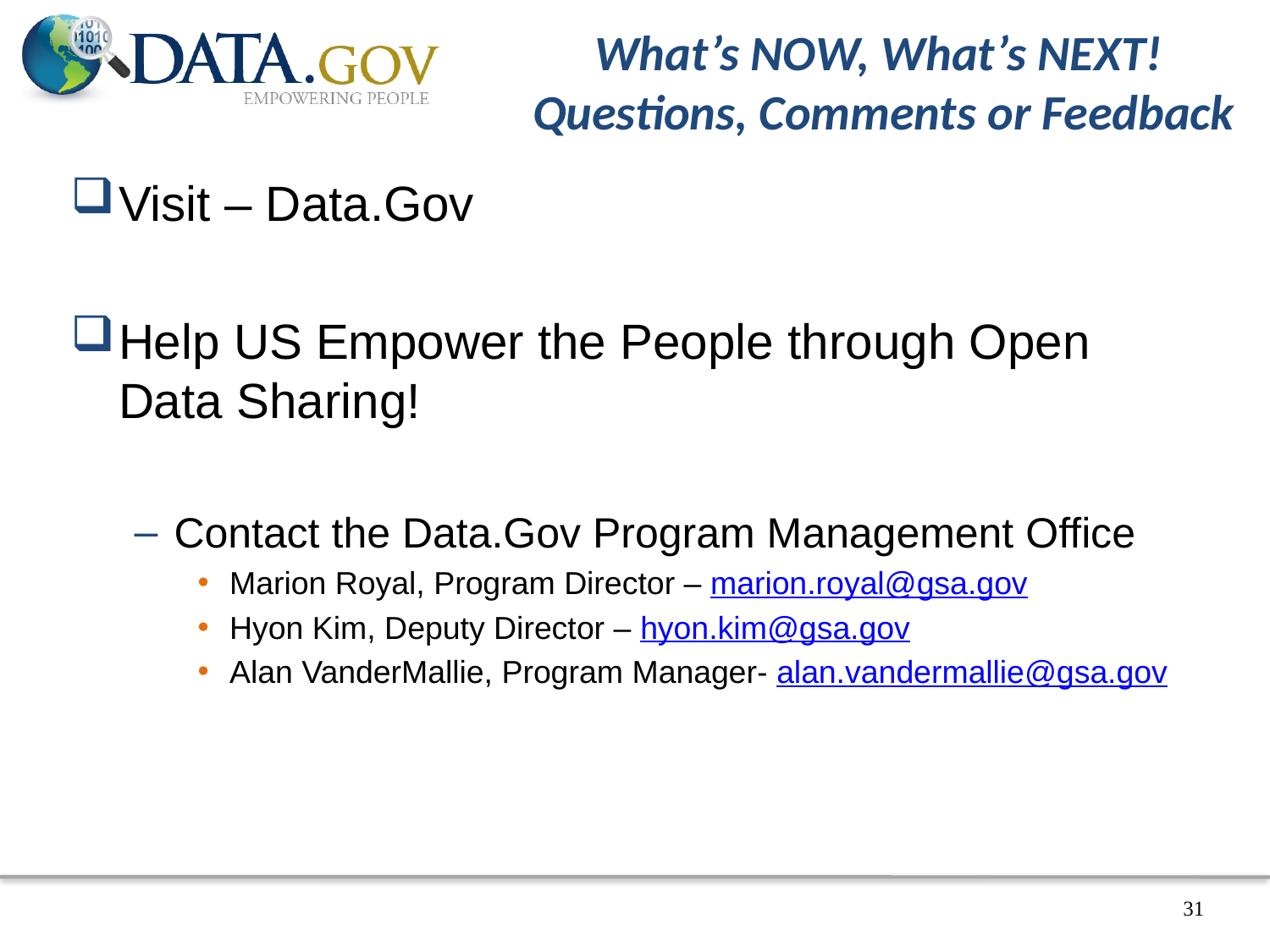

# What’s NOW, What’s NEXT! Questions, Comments or Feedback
Visit – Data.Gov

Help US Empower the People through Open Data Sharing!

Contact the Data.Gov Program Management Office
Marion Royal, Program Director – marion.royal@gsa.gov
Hyon Kim, Deputy Director – hyon.kim@gsa.gov
Alan VanderMallie, Program Manager- alan.vandermallie@gsa.gov

31